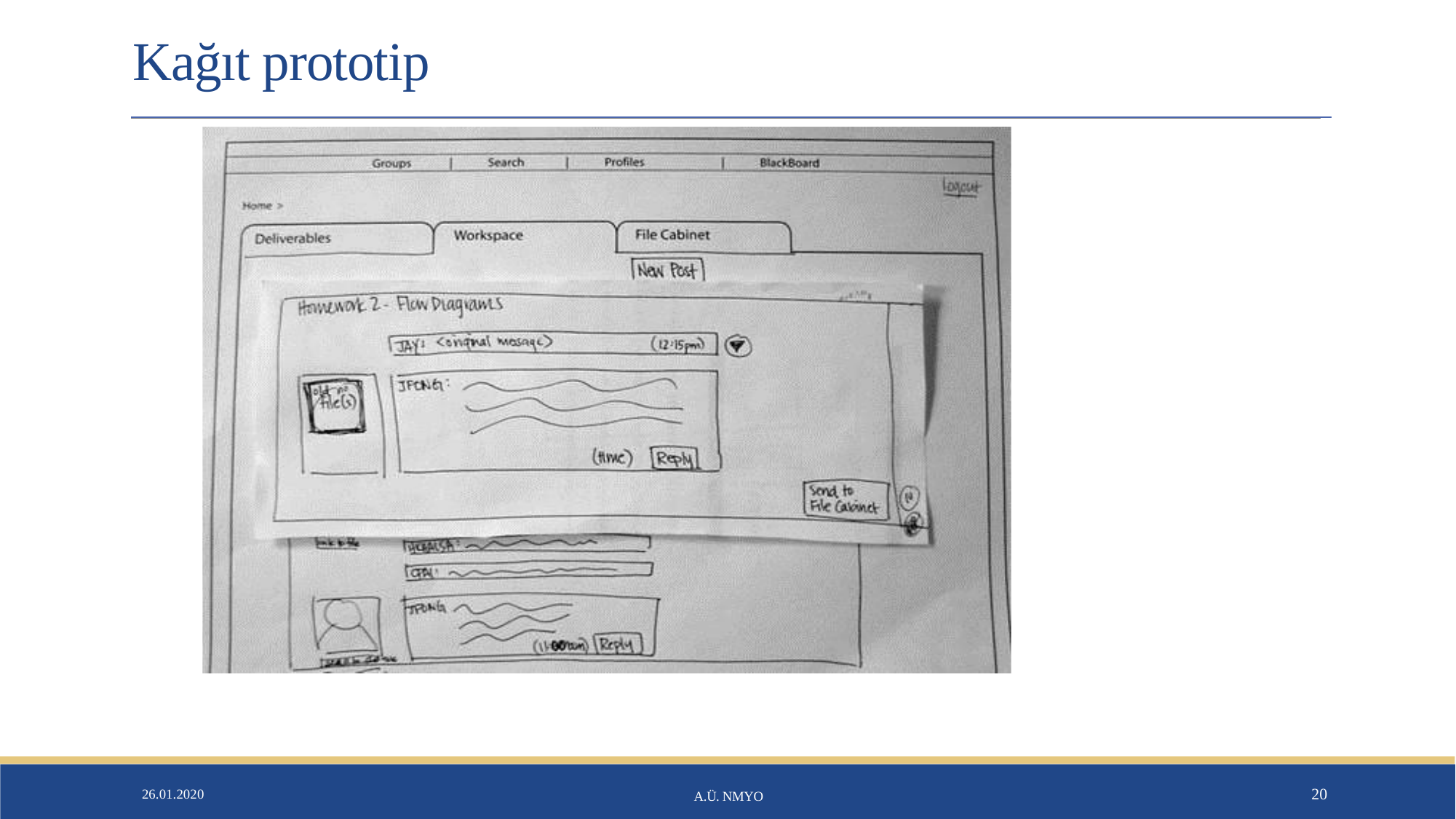

# Kağıt prototip

26.01.2020
A.Ü. NMYO
20